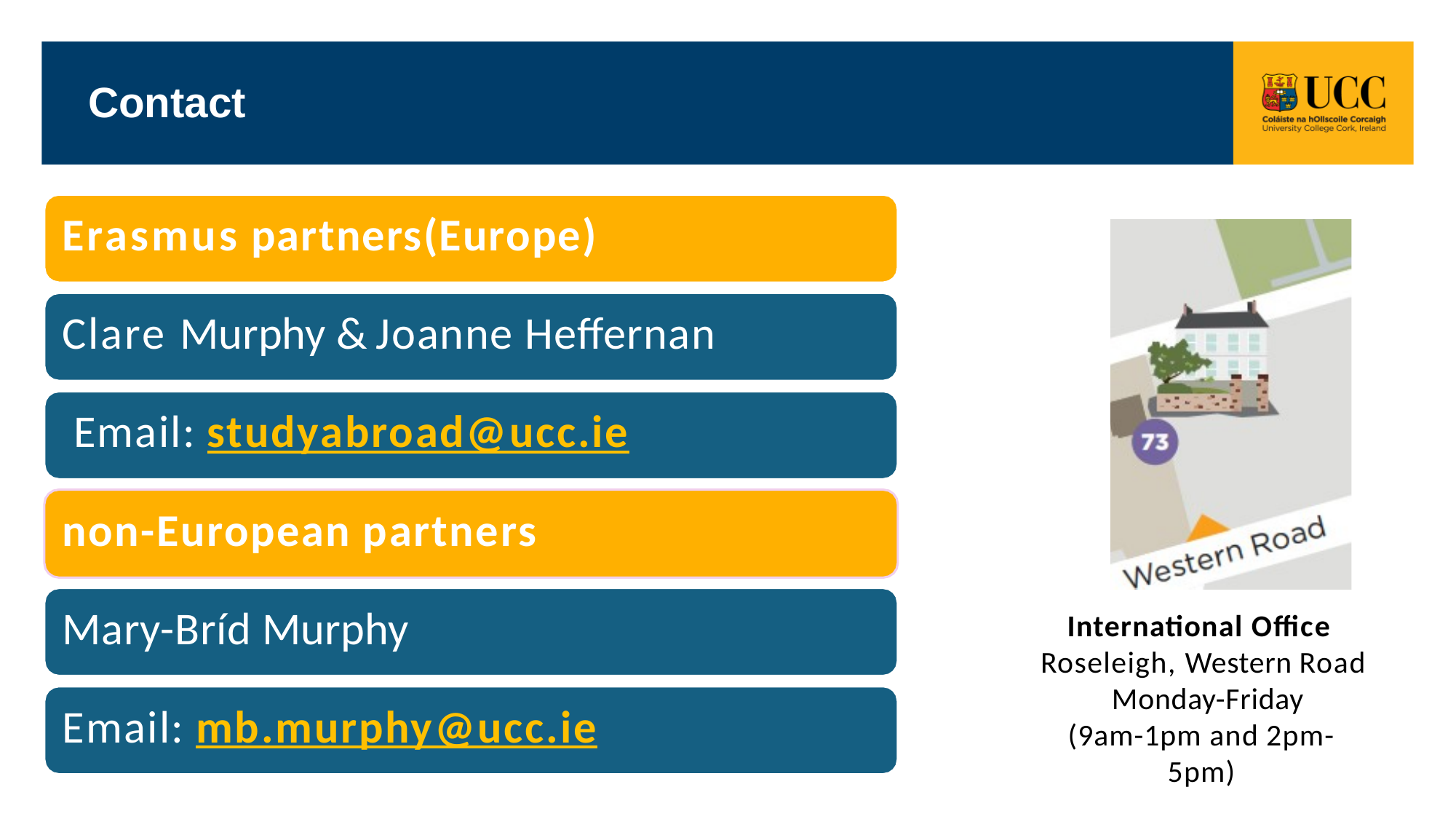

Contact

# Erasmus partners(Europe)
Clare Murphy & Joanne Heffernan  Email: studyabroad@ucc.ie

non-European partners

Mary-Bríd Murphy
Email: mb.murphy@ucc.ie
International Office  Roseleigh, Western Road  Monday-Friday
(9am-1pm and 2pm-5pm)